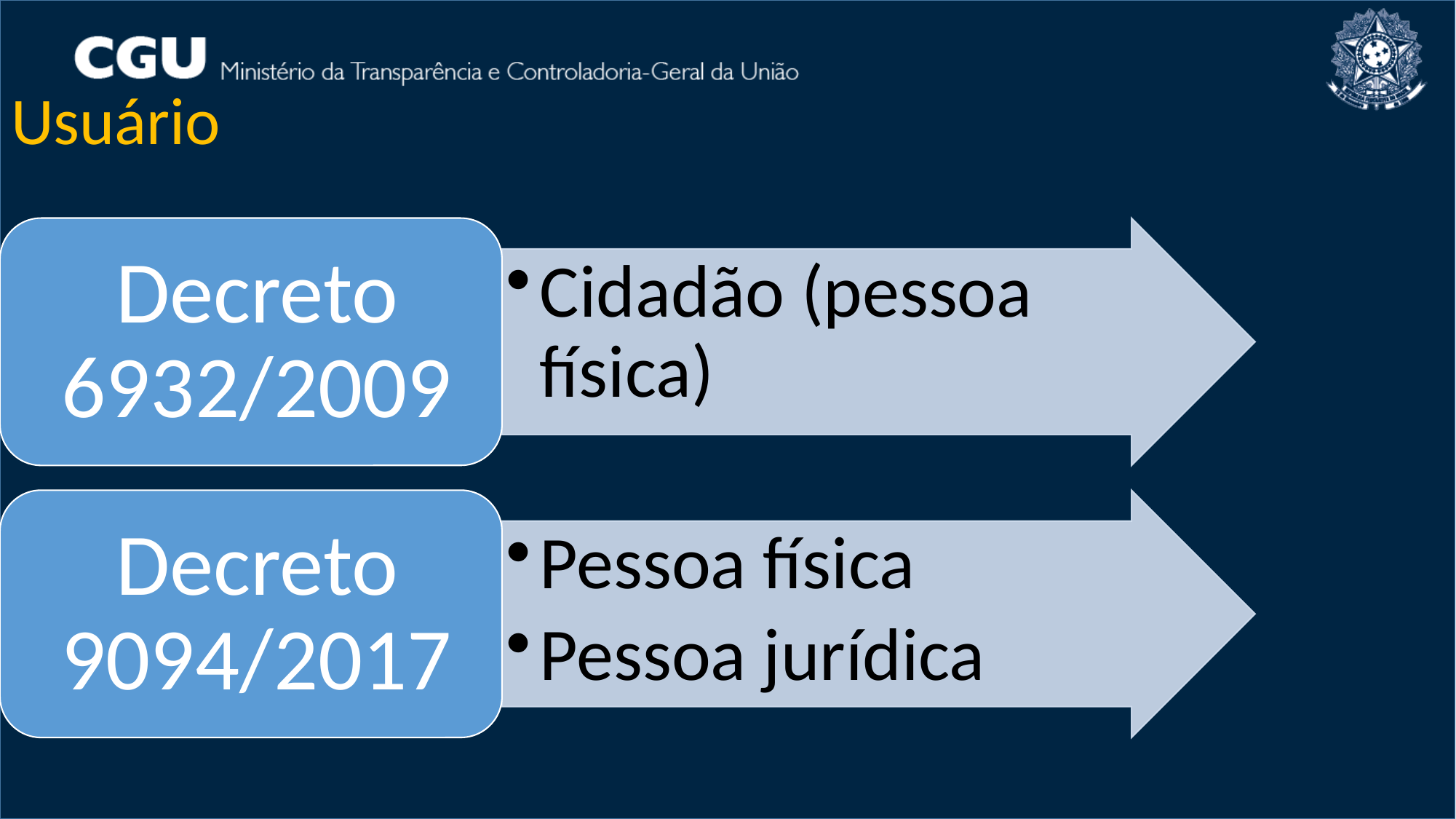

Usuário
Cidadão (pessoa física)
Decreto 6932/2009
Pessoa física
Pessoa jurídica
Decreto 9094/2017